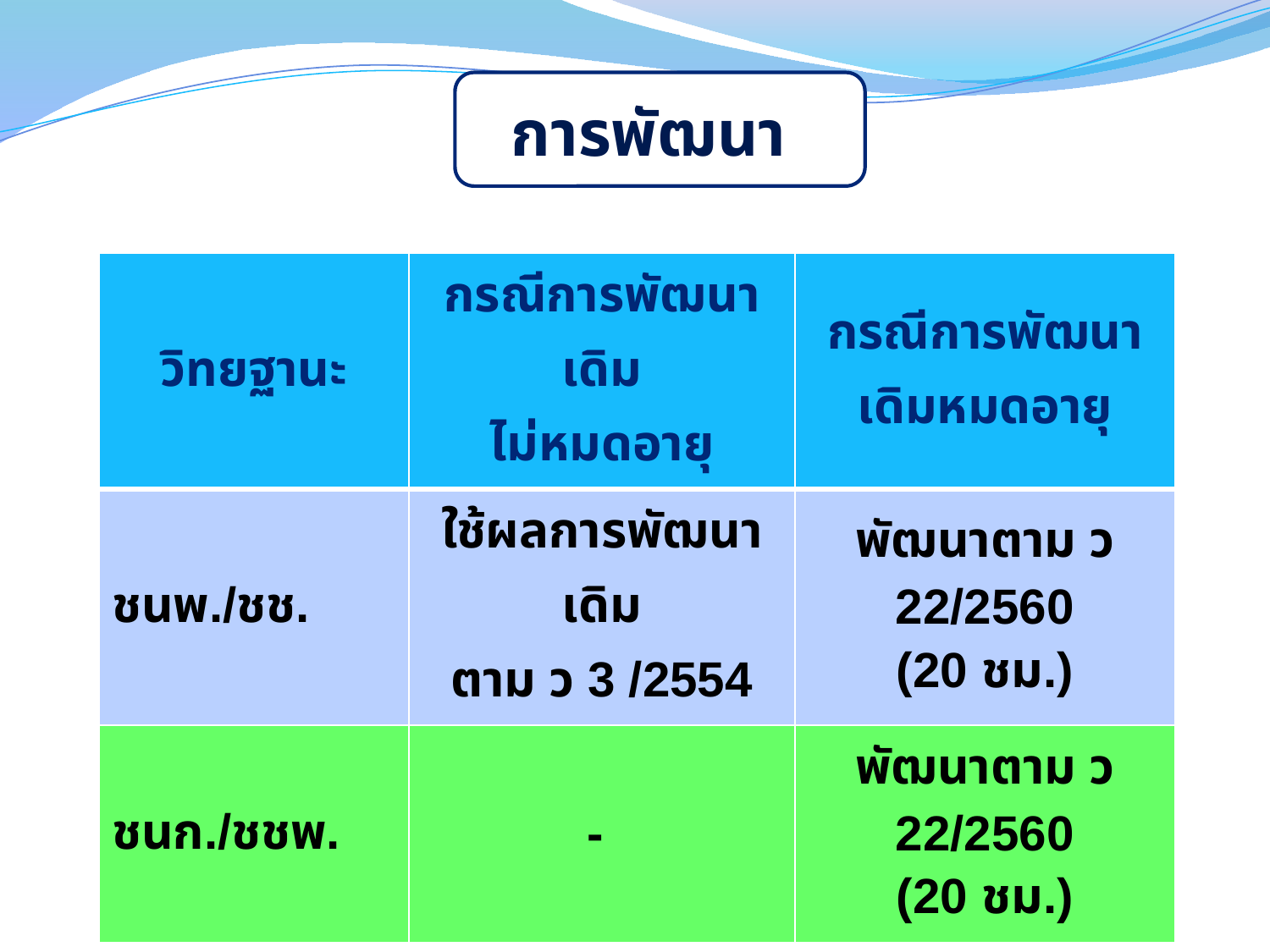

การพัฒนา
| วิทยฐานะ | กรณีการพัฒนาเดิม ไม่หมดอายุ | กรณีการพัฒนาเดิมหมดอายุ |
| --- | --- | --- |
| ชนพ./ชช. | ใช้ผลการพัฒนาเดิม ตาม ว 3 /2554 | พัฒนาตาม ว 22/2560 (20 ชม.) |
| ชนก./ชชพ. | - | พัฒนาตาม ว 22/2560 (20 ชม.) |